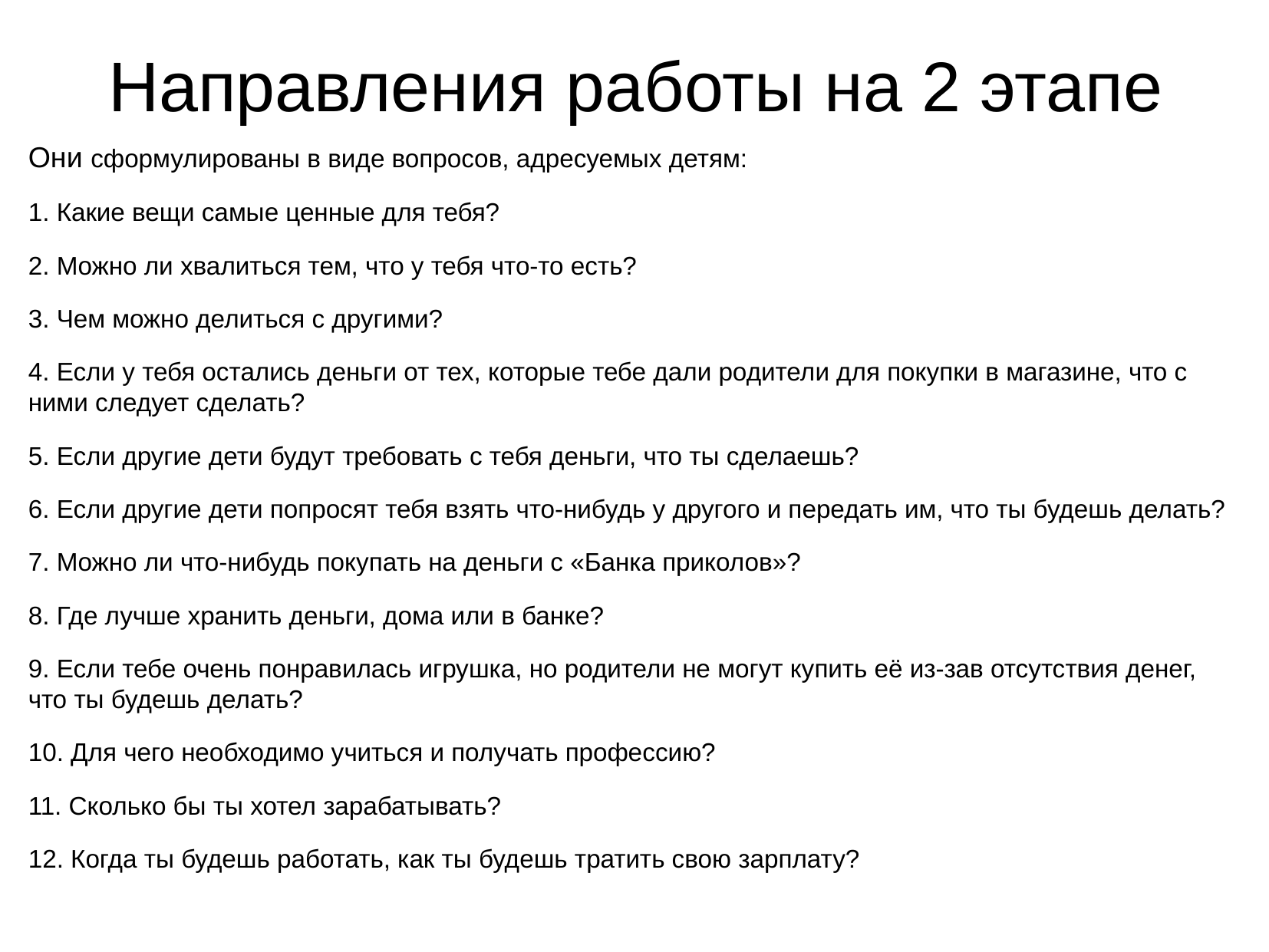

Направления работы на 2 этапе
Они сформулированы в виде вопросов, адресуемых детям:
1. Какие вещи самые ценные для тебя?
2. Можно ли хвалиться тем, что у тебя что-то есть?
3. Чем можно делиться с другими?
4. Если у тебя остались деньги от тех, которые тебе дали родители для покупки в магазине, что с ними следует сделать?
5. Если другие дети будут требовать с тебя деньги, что ты сделаешь?
6. Если другие дети попросят тебя взять что-нибудь у другого и передать им, что ты будешь делать?
7. Можно ли что-нибудь покупать на деньги с «Банка приколов»?
8. Где лучше хранить деньги, дома или в банке?
9. Если тебе очень понравилась игрушка, но родители не могут купить её из-зав отсутствия денег, что ты будешь делать?
10. Для чего необходимо учиться и получать профессию?
11. Сколько бы ты хотел зарабатывать?
12. Когда ты будешь работать, как ты будешь тратить свою зарплату?